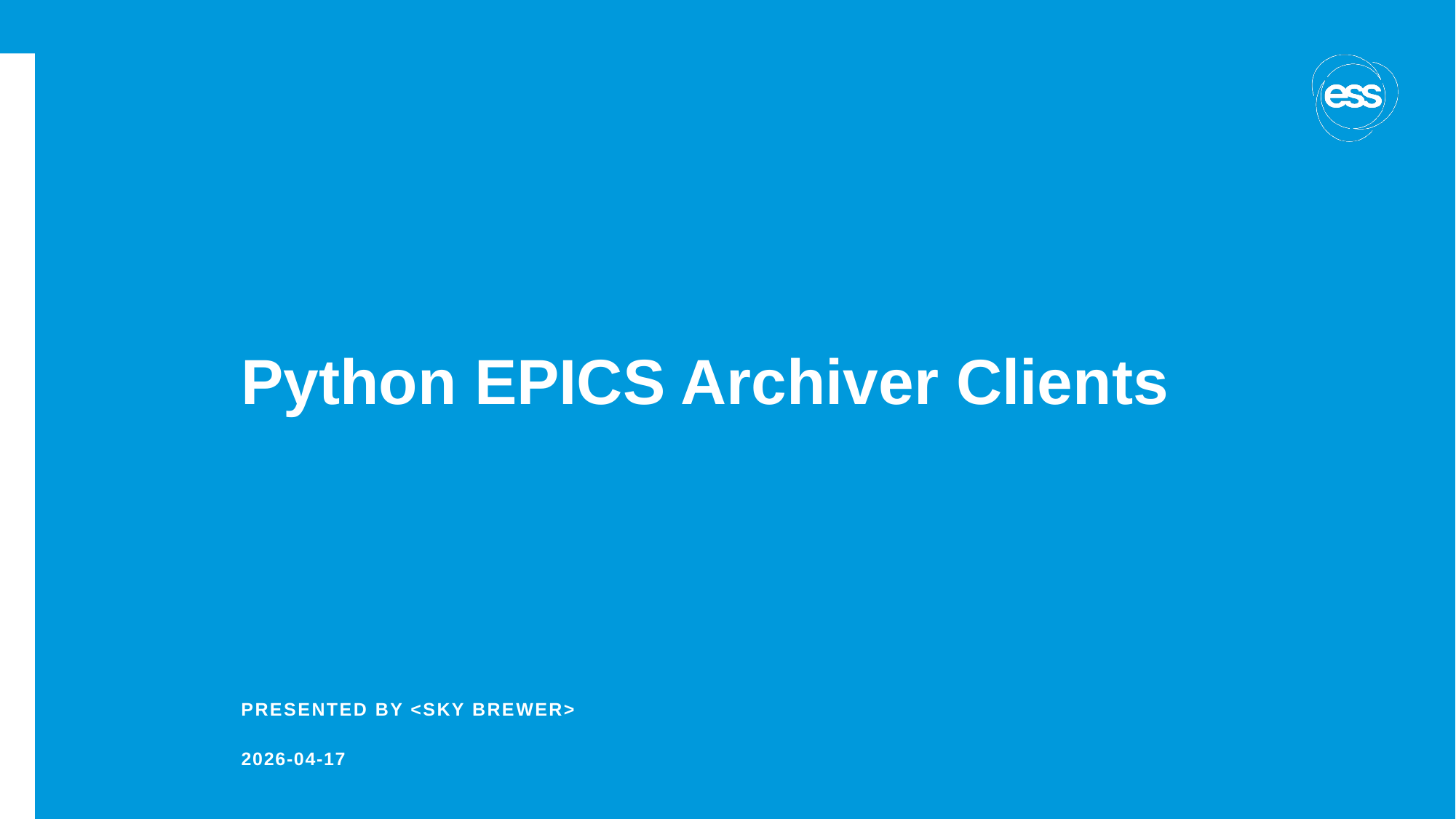

# Python EPICS Archiver Clients

PRESENTED BY <Sky Brewer>
2026-04-17